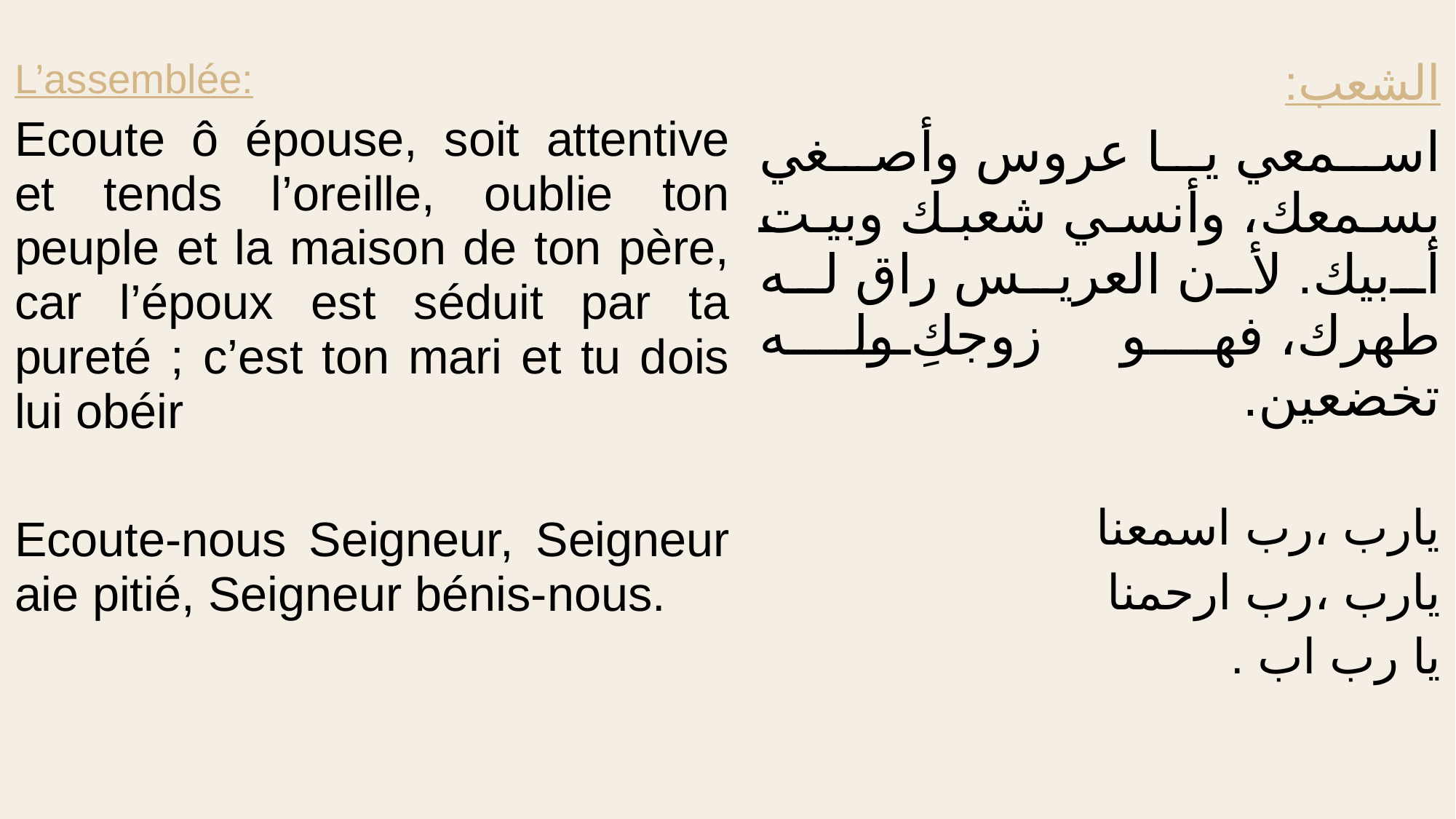

| L’assemblée: Ecoute ô épouse, soit attentive et tends l’oreille, oublie ton peuple et la maison de ton père, car l’époux est séduit par ta pureté ; c’est ton mari et tu dois lui obéir Ecoute-nous Seigneur, Seigneur aie pitié, Seigneur bénis-nous. | الشعب: اسمعي يا عروس وأصغي بسمعك، وأنسي شعبك وبيت أبيك. لأن العريس راق له طهرك، فهو زوجكِ وله تخضعين. يارب ،رب اسمعنا يارب ،رب ارحمنا يا رب اب . |
| --- | --- |